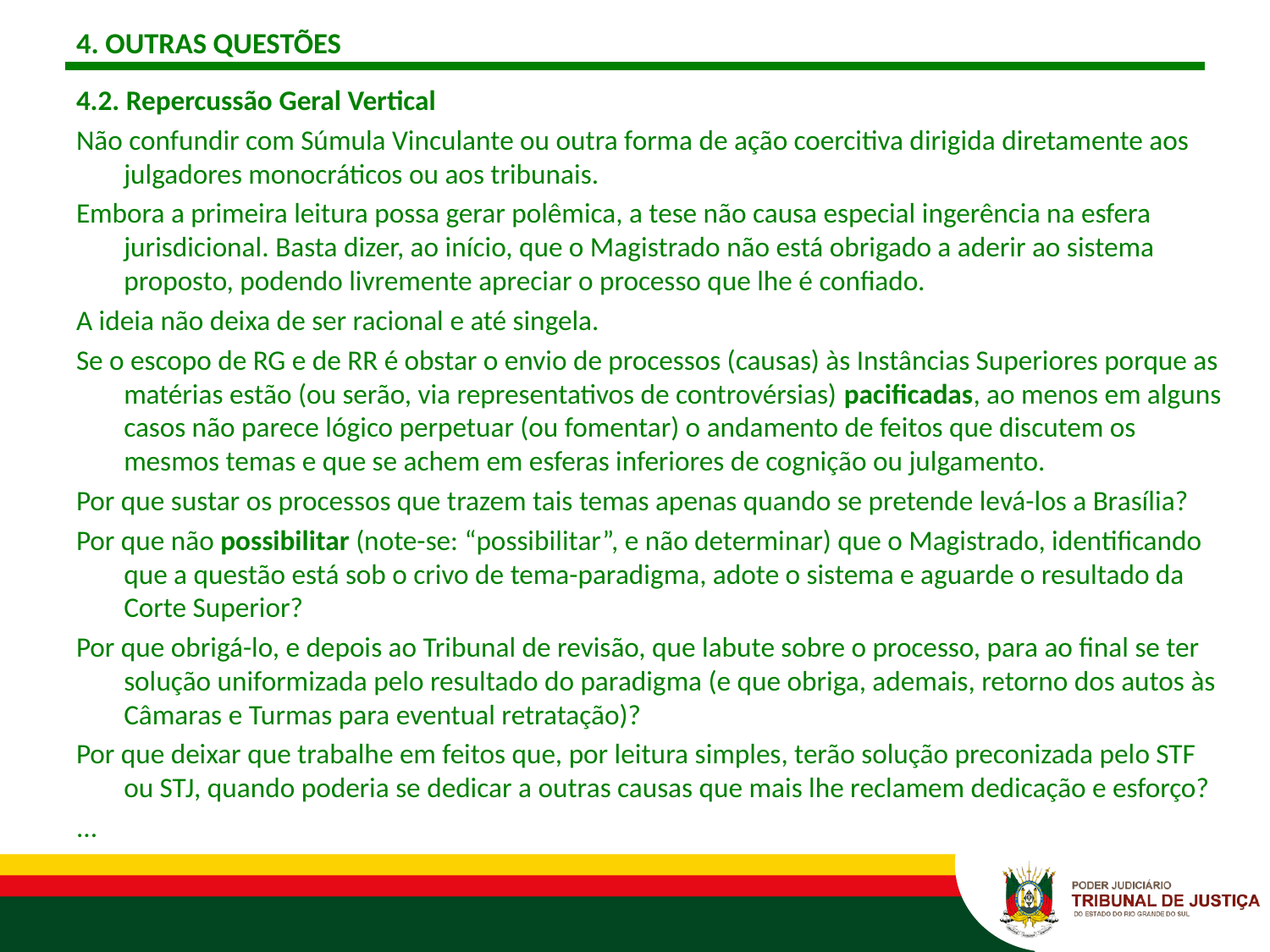

# 4. OUTRAS QUESTÕES
4.2. Repercussão Geral Vertical
Não confundir com Súmula Vinculante ou outra forma de ação coercitiva dirigida diretamente aos julgadores monocráticos ou aos tribunais.
Embora a primeira leitura possa gerar polêmica, a tese não causa especial ingerência na esfera jurisdicional. Basta dizer, ao início, que o Magistrado não está obrigado a aderir ao sistema proposto, podendo livremente apreciar o processo que lhe é confiado.
A ideia não deixa de ser racional e até singela.
Se o escopo de RG e de RR é obstar o envio de processos (causas) às Instâncias Superiores porque as matérias estão (ou serão, via representativos de controvérsias) pacificadas, ao menos em alguns casos não parece lógico perpetuar (ou fomentar) o andamento de feitos que discutem os mesmos temas e que se achem em esferas inferiores de cognição ou julgamento.
Por que sustar os processos que trazem tais temas apenas quando se pretende levá-los a Brasília?
Por que não possibilitar (note-se: “possibilitar”, e não determinar) que o Magistrado, identificando que a questão está sob o crivo de tema-paradigma, adote o sistema e aguarde o resultado da Corte Superior?
Por que obrigá-lo, e depois ao Tribunal de revisão, que labute sobre o processo, para ao final se ter solução uniformizada pelo resultado do paradigma (e que obriga, ademais, retorno dos autos às Câmaras e Turmas para eventual retratação)?
Por que deixar que trabalhe em feitos que, por leitura simples, terão solução preconizada pelo STF ou STJ, quando poderia se dedicar a outras causas que mais lhe reclamem dedicação e esforço?
...